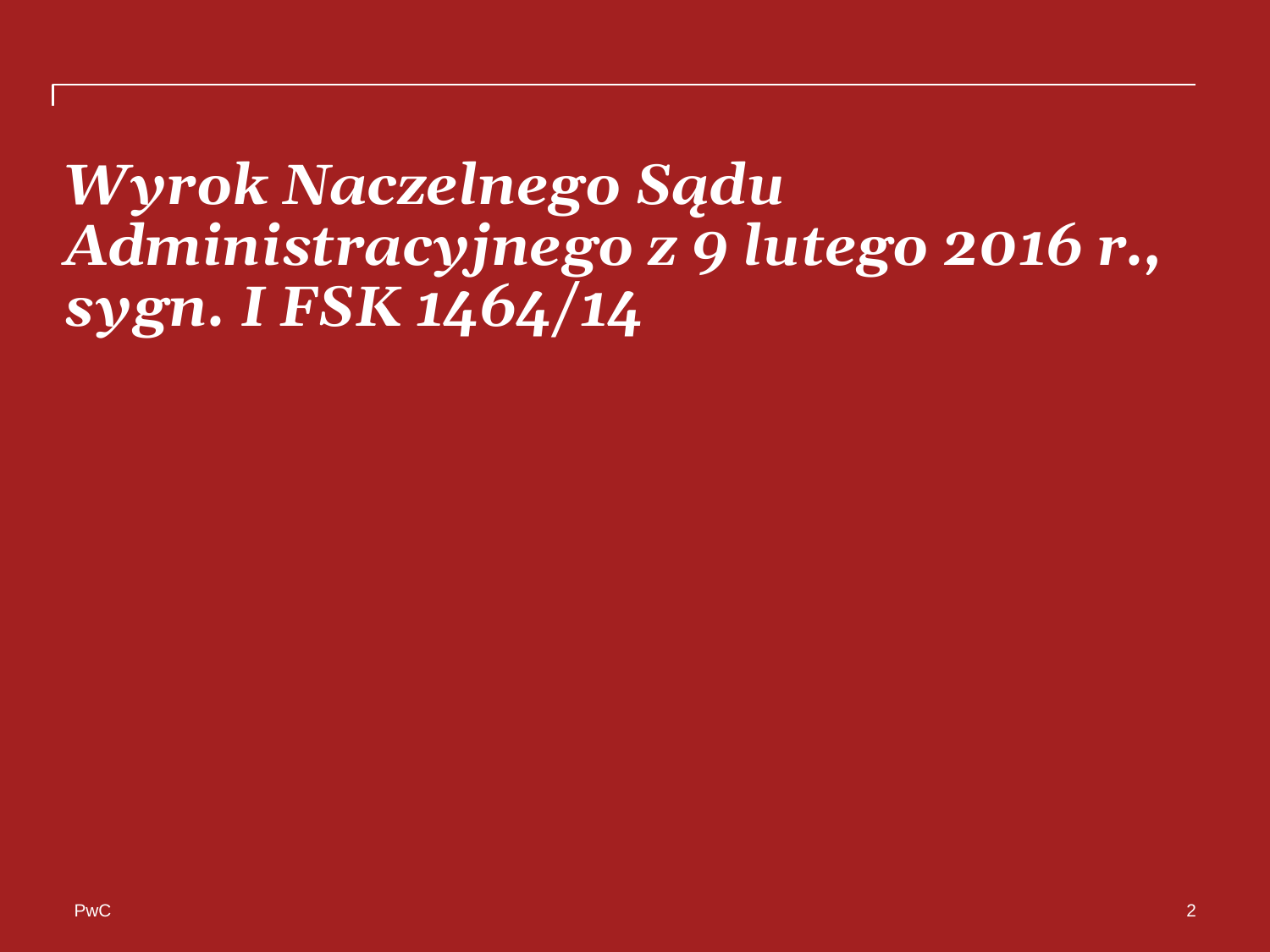

# Wyrok Naczelnego Sądu Administracyjnego z 9 lutego 2016 r., sygn. I FSK 1464/14

2